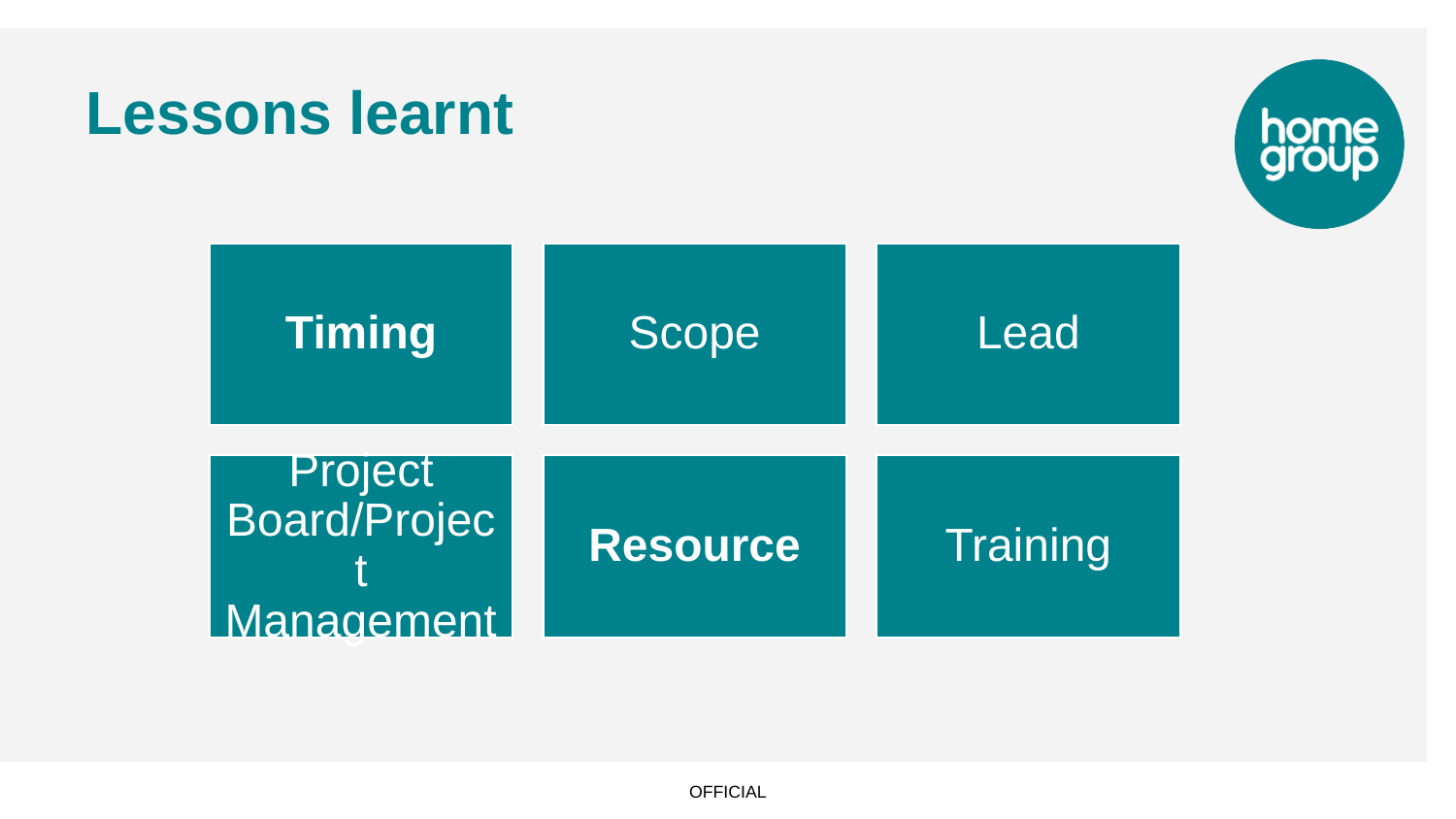

# Lessons learnt
Timing
Scope
Lead
Project Board/Project Management
Resource
Training